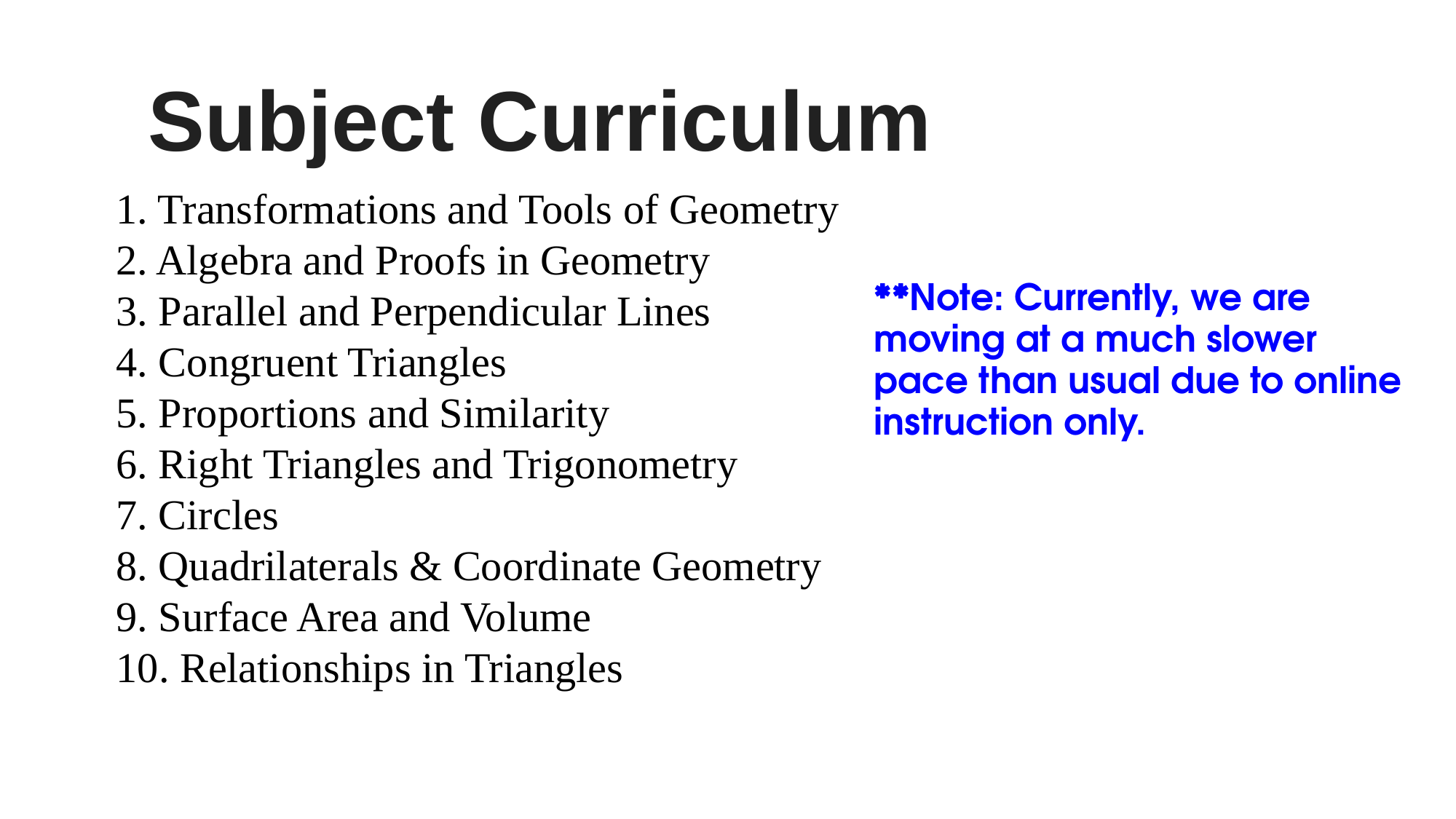

# Subject Curriculum
1. Transformations and Tools of Geometry
2. Algebra and Proofs in Geometry
3. Parallel and Perpendicular Lines
4. Congruent Triangles
5. Proportions and Similarity
6. Right Triangles and Trigonometry
7. Circles
8. Quadrilaterals & Coordinate Geometry
9. Surface Area and Volume
10. Relationships in Triangles

**Note: Currently, we are moving at a much slower pace than usual due to online instruction only.